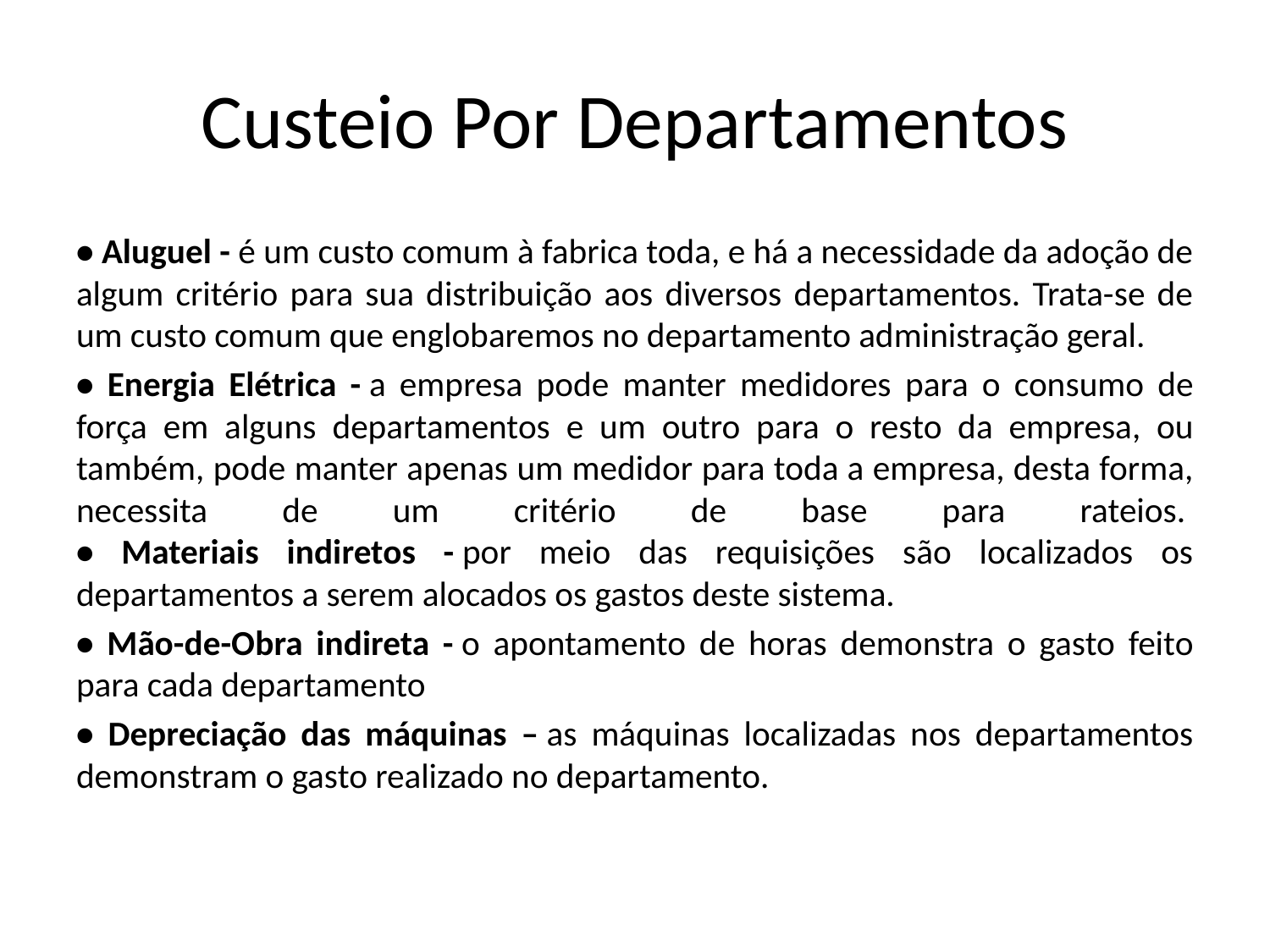

# Custeio Por Departamentos
• Aluguel - é um custo comum à fabrica toda, e há a necessidade da adoção de algum critério para sua distribuição aos diversos departamentos. Trata-se de um custo comum que englobaremos no departamento administração geral.
• Energia Elétrica - a empresa pode manter medidores para o consumo de força em alguns departamentos e um outro para o resto da empresa, ou também, pode manter apenas um medidor para toda a empresa, desta forma, necessita de um critério de base para rateios. 
• Materiais indiretos - por meio das requisições são localizados os departamentos a serem alocados os gastos deste sistema.
• Mão-de-Obra indireta - o apontamento de horas demonstra o gasto feito para cada departamento
• Depreciação das máquinas – as máquinas localizadas nos departamentos demonstram o gasto realizado no departamento.